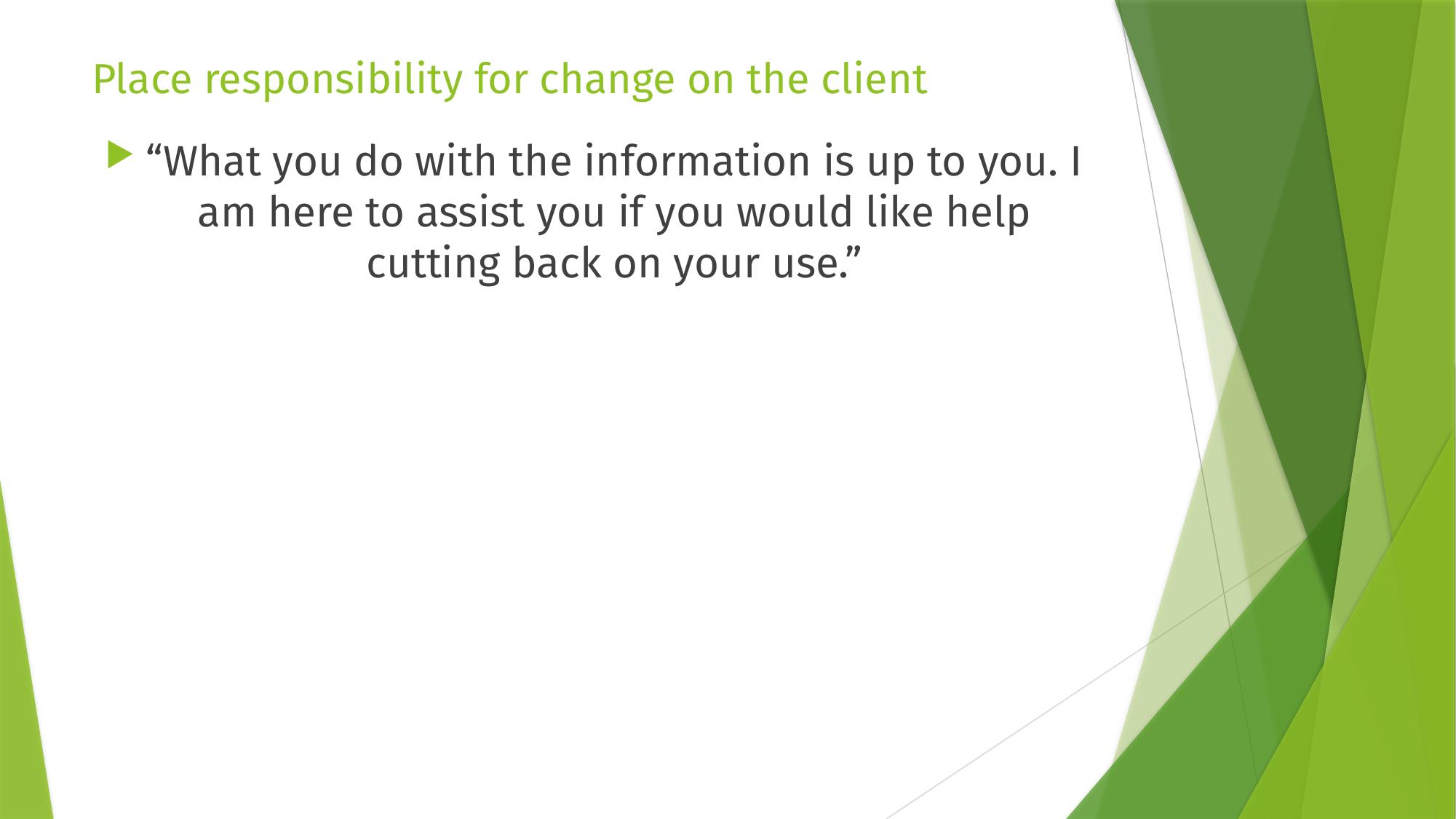

# Place responsibility for change on the client
“What you do with the information is up to you. I am here to assist you if you would like help cutting back on your use.”